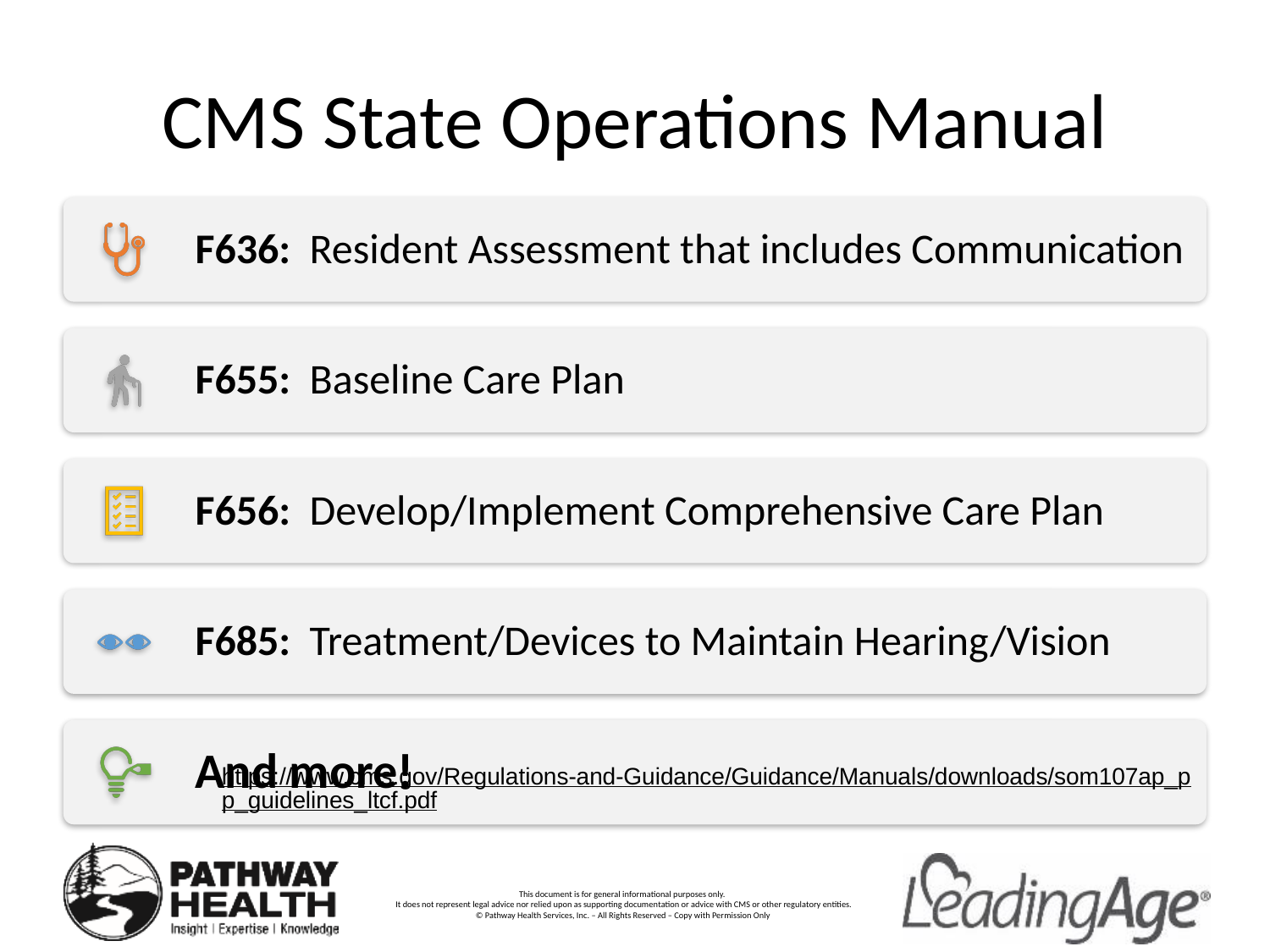

# CMS State Operations Manual
F636:  Resident Assessment that includes Communication
F655:  Baseline Care Plan
F656:  Develop/Implement Comprehensive Care Plan
F685:  Treatment/Devices to Maintain Hearing/Vision
And more!
https://www.cms.gov/Regulations-and-Guidance/Guidance/Manuals/downloads/som107ap_pp_guidelines_ltcf.pdf